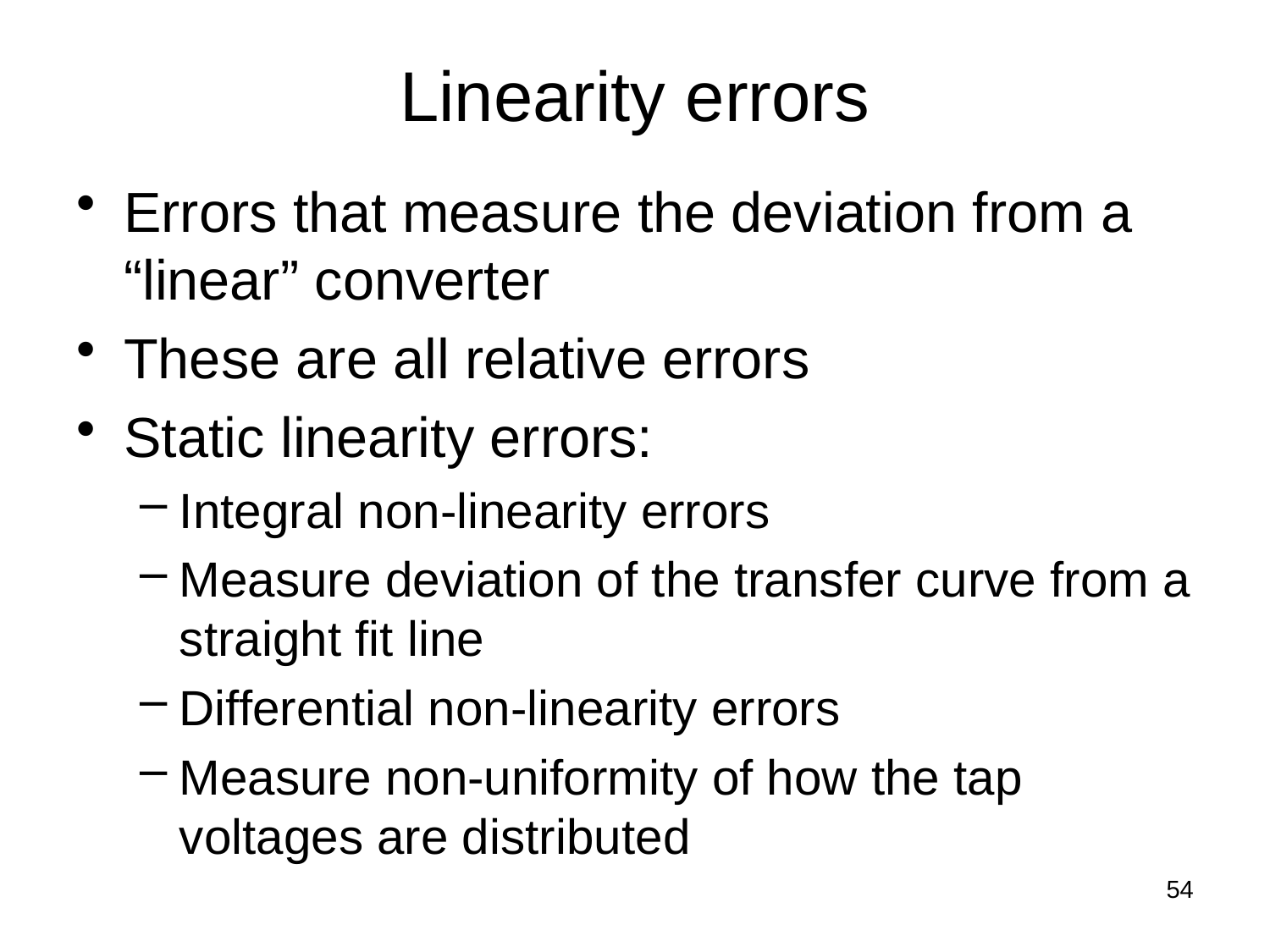

# Linearity errors
Errors that measure the deviation from a “linear” converter
These are all relative errors
Static linearity errors:
Integral non-linearity errors
Measure deviation of the transfer curve from a straight fit line
Differential non-linearity errors
Measure non-uniformity of how the tap voltages are distributed

54